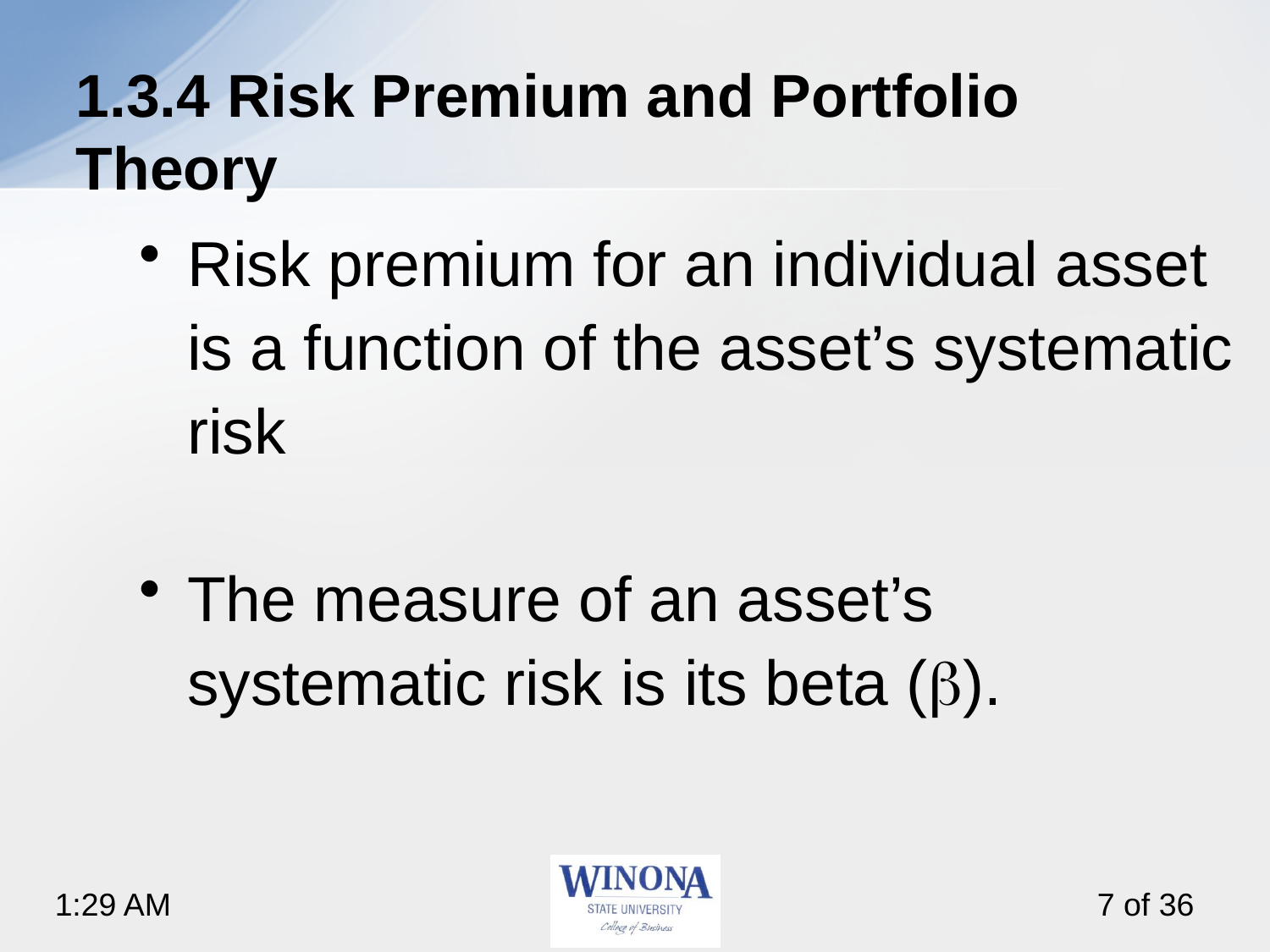

# 1.3.4 Risk Premium and Portfolio Theory
Risk premium for an individual asset is a function of the asset’s systematic risk

The measure of an asset’s systematic risk is its beta (β).